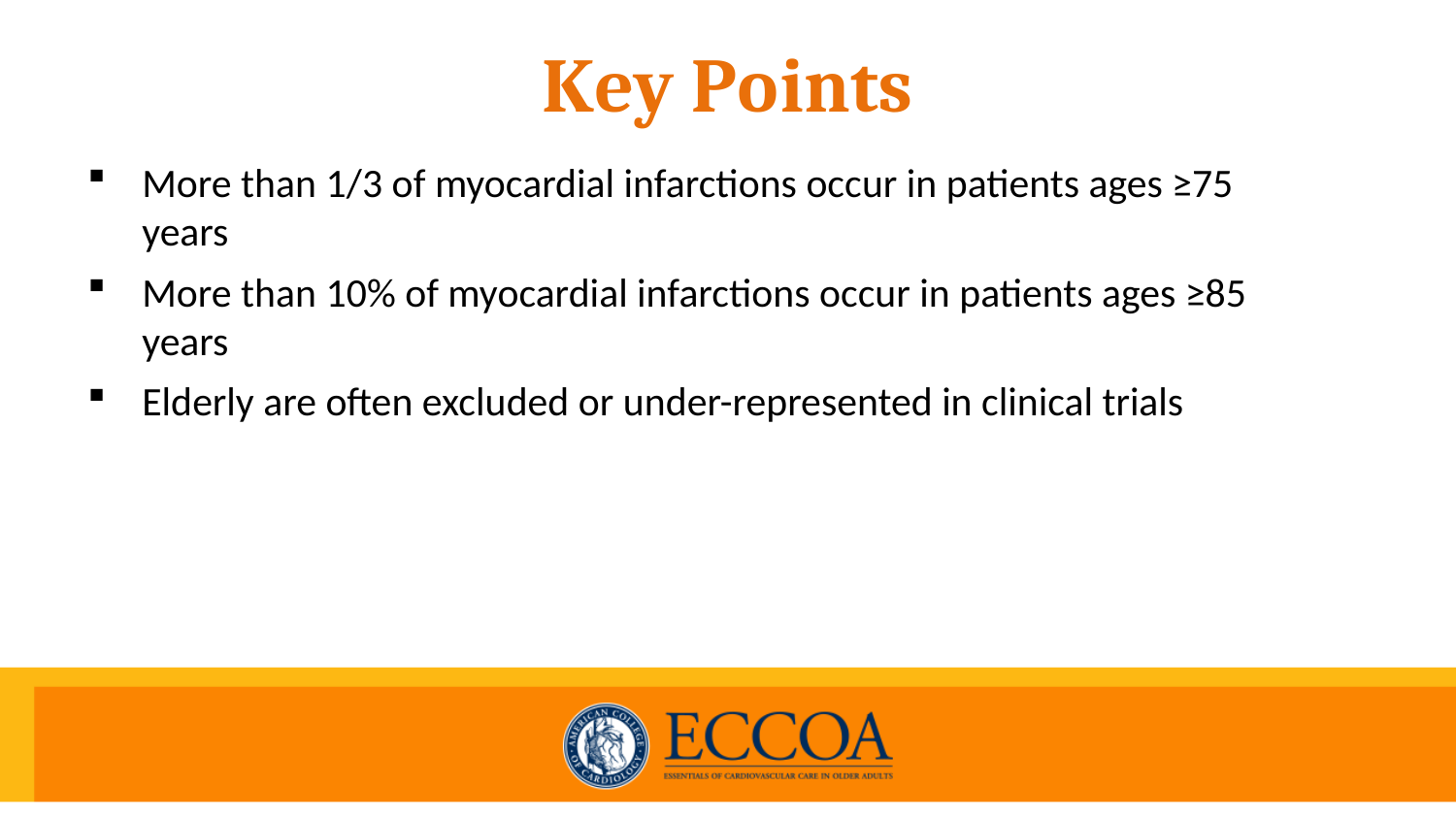

# Key Points
More than 1/3 of myocardial infarctions occur in patients ages ≥75 years
More than 10% of myocardial infarctions occur in patients ages ≥85 years
Elderly are often excluded or under-represented in clinical trials